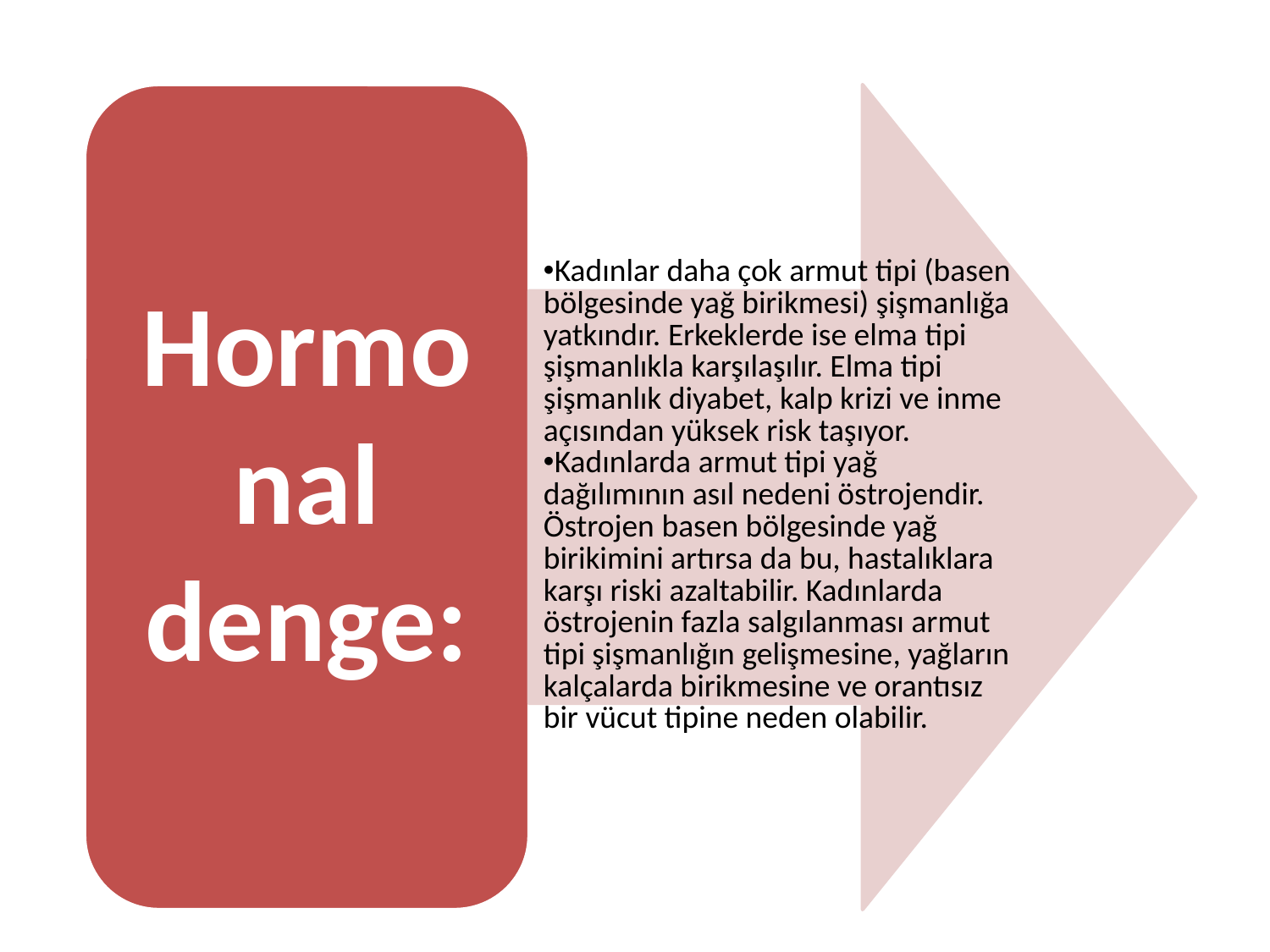

#
Hormonal denge:
Kadınlar daha çok armut tipi (basen bölgesinde yağ birikmesi) şişmanlığa yatkındır. Erkeklerde ise elma tipi şişmanlıkla karşılaşılır. Elma tipi şişmanlık diyabet, kalp krizi ve inme açısından yüksek risk taşıyor.
Kadınlarda armut tipi yağ dağılımının asıl nedeni östrojendir. Östrojen basen bölgesinde yağ birikimini artırsa da bu, hastalıklara karşı riski azaltabilir. Kadınlarda östrojenin fazla salgılanması armut tipi şişmanlığın gelişmesine, yağların kalçalarda birikmesine ve orantısız bir vücut tipine neden olabilir.